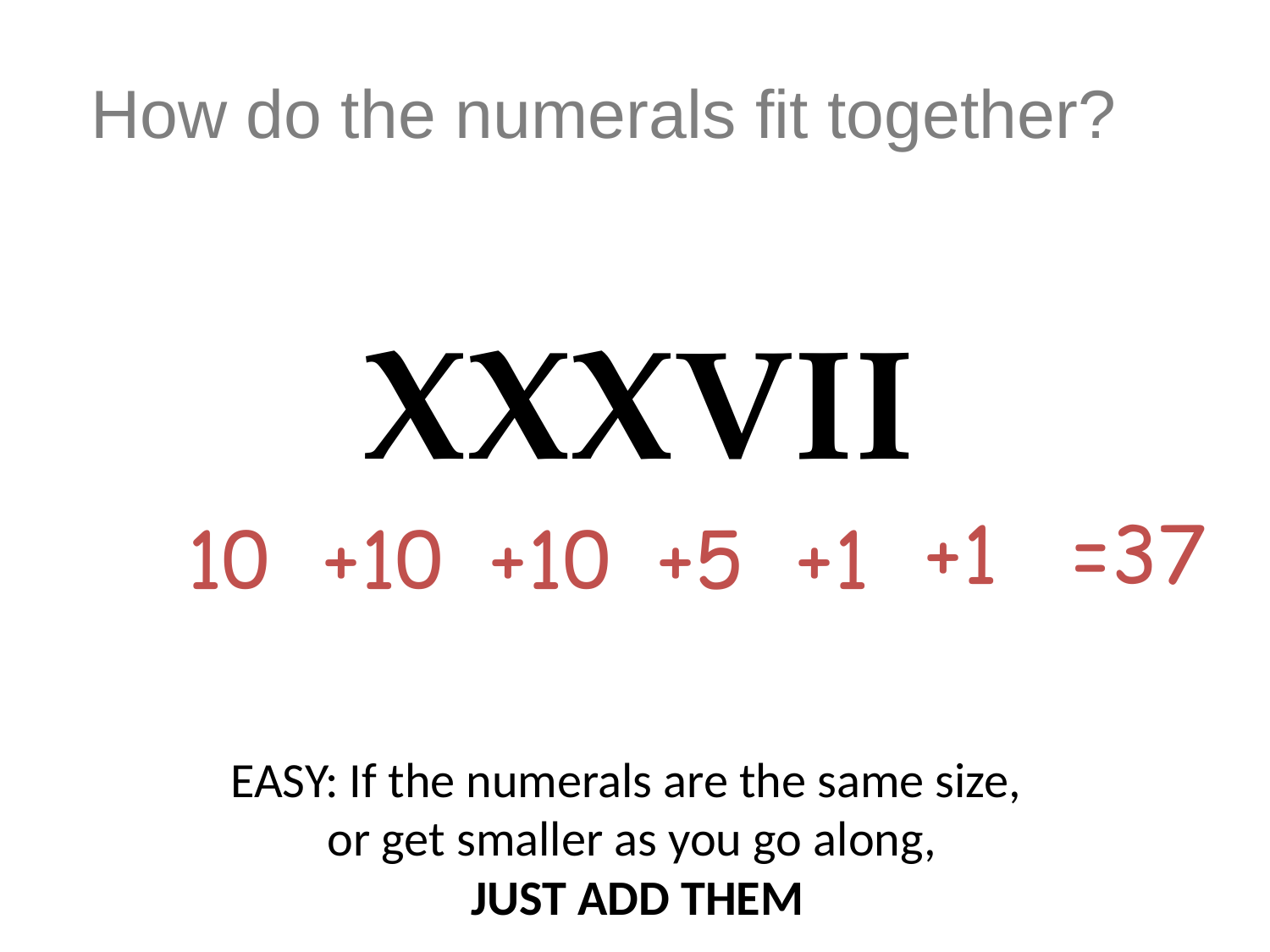

# How do the numerals fit together?
XXXVII
+1
=37
10
+10
+10
+5
+1
EASY: If the numerals are the same size,
or get smaller as you go along,
 JUST ADD THEM